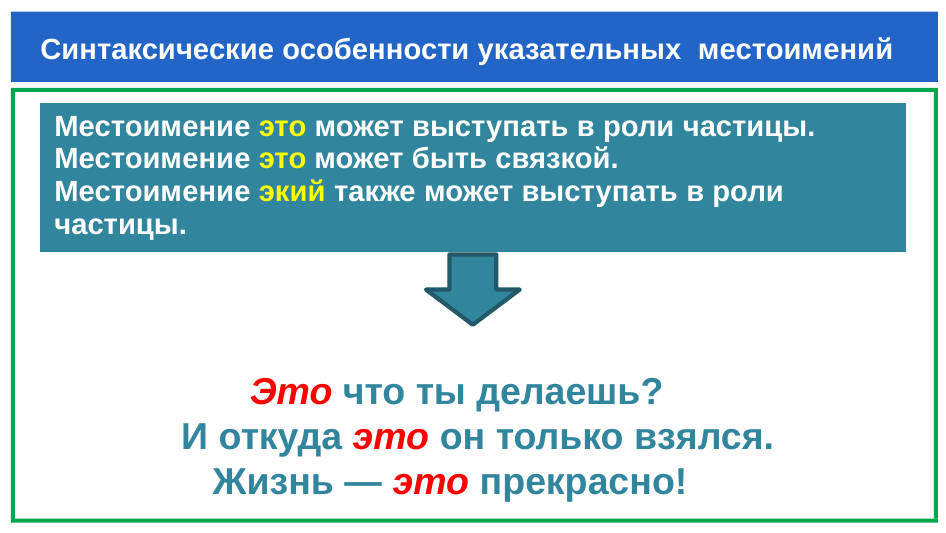

# Синтаксические особенности указательных  местоимений
| Местоимение это может выступать в роли частицы. Местоимение это может быть связкой. Местоимение экий также может выступать в роли частицы. |
| --- |

                            Это что ты делаешь?
           И откуда это он только взялся.
              Жизнь — это прекрасно!